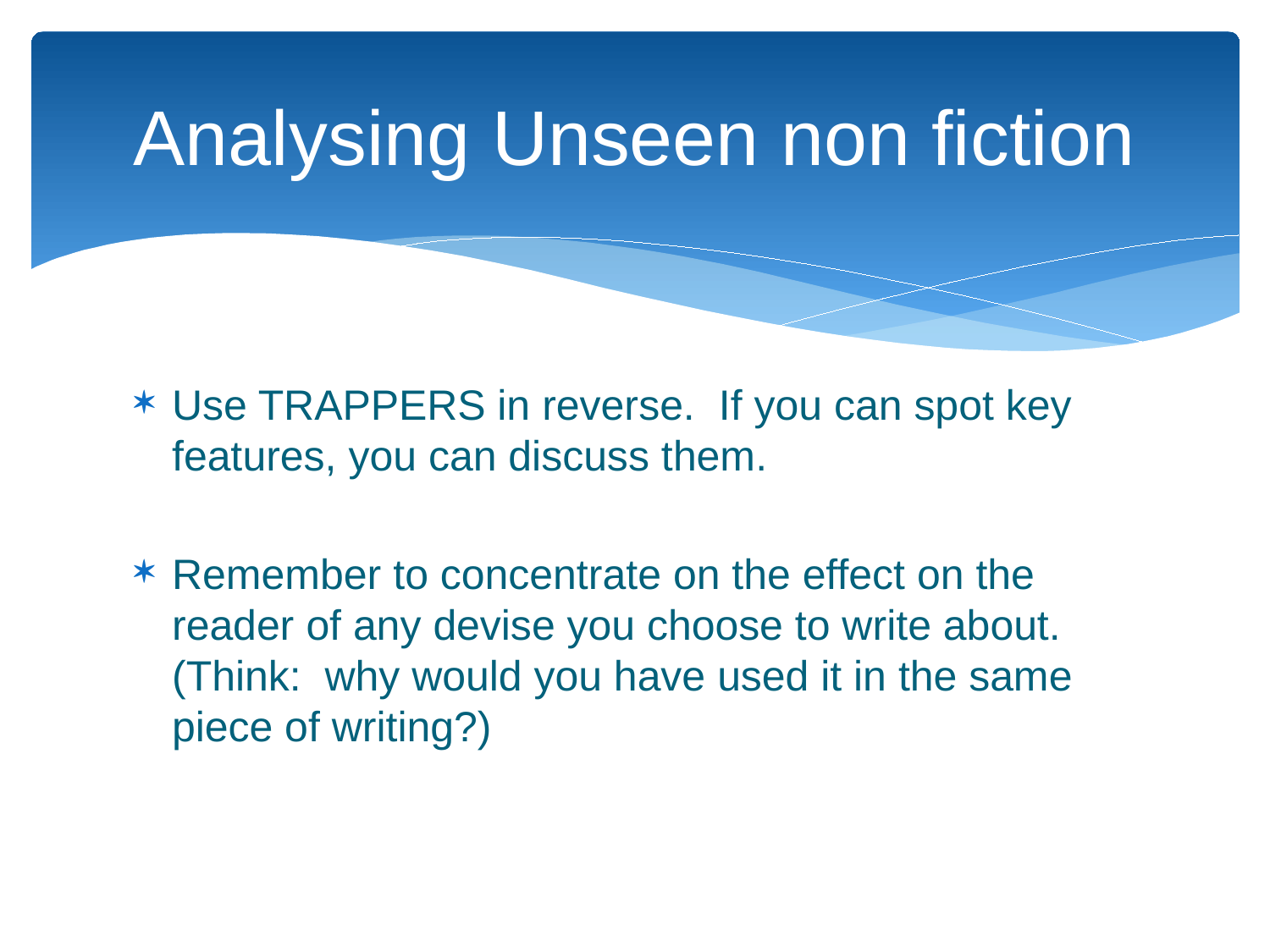

# Analysing Unseen non fiction
Use TRAPPERS in reverse.  If you can spot key features, you can discuss them.

Remember to concentrate on the effect on the reader of any devise you choose to write about.  (Think:  why would you have used it in the same piece of writing?)